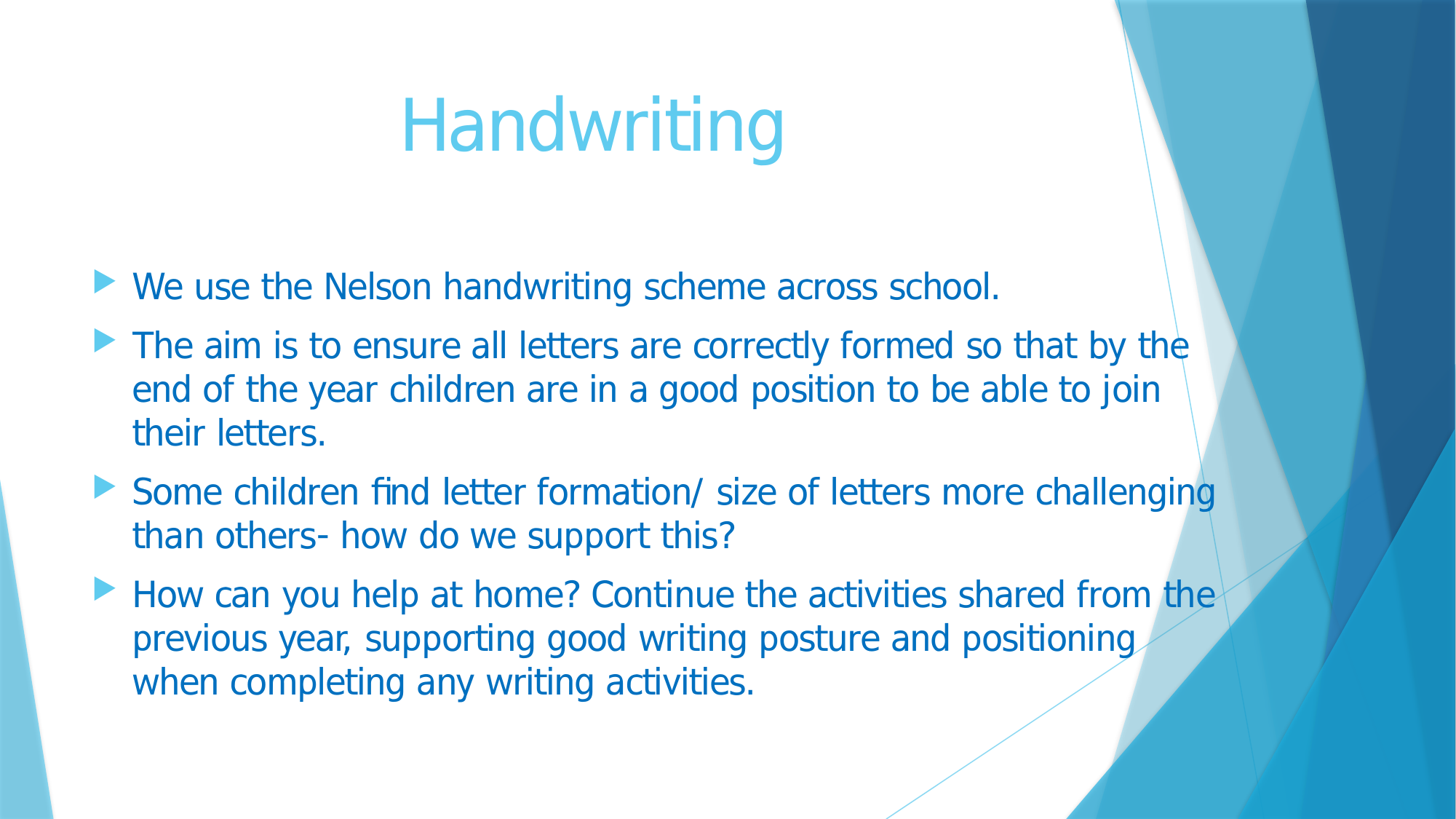

# Handwriting
We use the Nelson handwriting scheme across school.
The aim is to ensure all letters are correctly formed so that by the end of the year children are in a good position to be able to join their letters.
Some children find letter formation/ size of letters more challenging than others- how do we support this?
How can you help at home? Continue the activities shared from the previous year, supporting good writing posture and positioning when completing any writing activities.